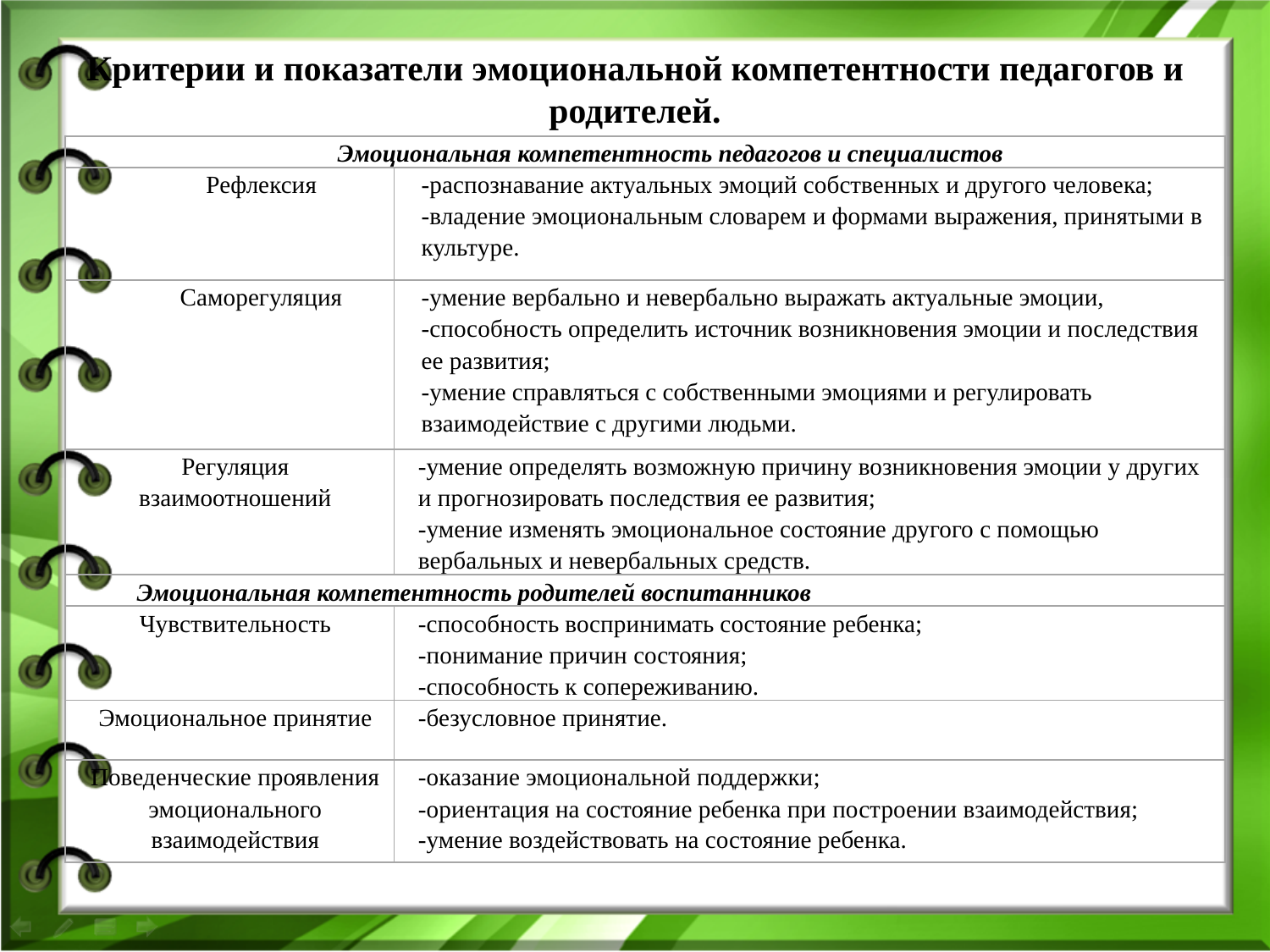

# Критерии и показатели эмоциональной компетентности педагогов и родителей.
| Эмоциональная компетентность педагогов и специалистов |  |
| --- | --- |
| Рефлексия | -распознавание актуальных эмоций собственных и другого человека; -владение эмоциональным словарем и формами выражения, принятыми в культуре. |
| Саморегуляция | -умение вербально и невербально выражать актуальные эмоции, -способность определить источник возникновения эмоции и последствия ее развития; -умение справляться с собственными эмоциями и регулировать взаимодействие с другими людьми. |
| Регуляция взаимоотношений | -умение определять возможную причину возникновения эмоции у других и прогнозировать последствия ее развития; -умение изменять эмоциональное состояние другого с помощью вербальных и невербальных средств. |
| Эмоциональная компетентность родителей воспитанников |  |
| Чувствительность | -способность воспринимать состояние ребенка; -понимание причин состояния; -способность к сопереживанию. |
| Эмоциональное принятие | -безусловное принятие. |
| Поведенческие проявления эмоционального взаимодействия | -оказание эмоциональной поддержки; -ориентация на состояние ребенка при построении взаимодействия; -умение воздействовать на состояние ребенка. |